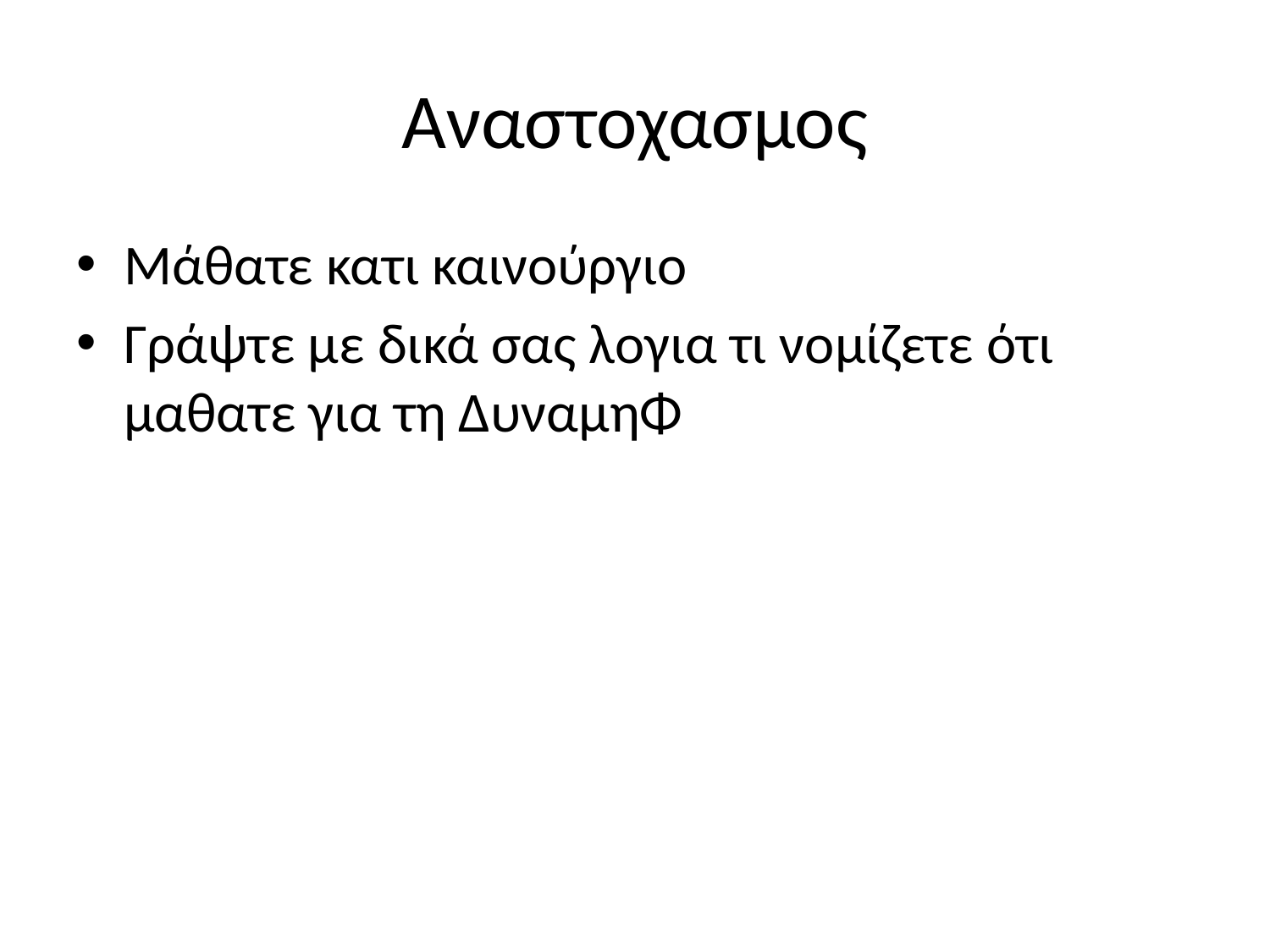

# Αναστοχασμος
Μάθατε κατι καινούργιο
Γράψτε με δικά σας λογια τι νομίζετε ότι μαθατε για τη ΔυναμηΦ